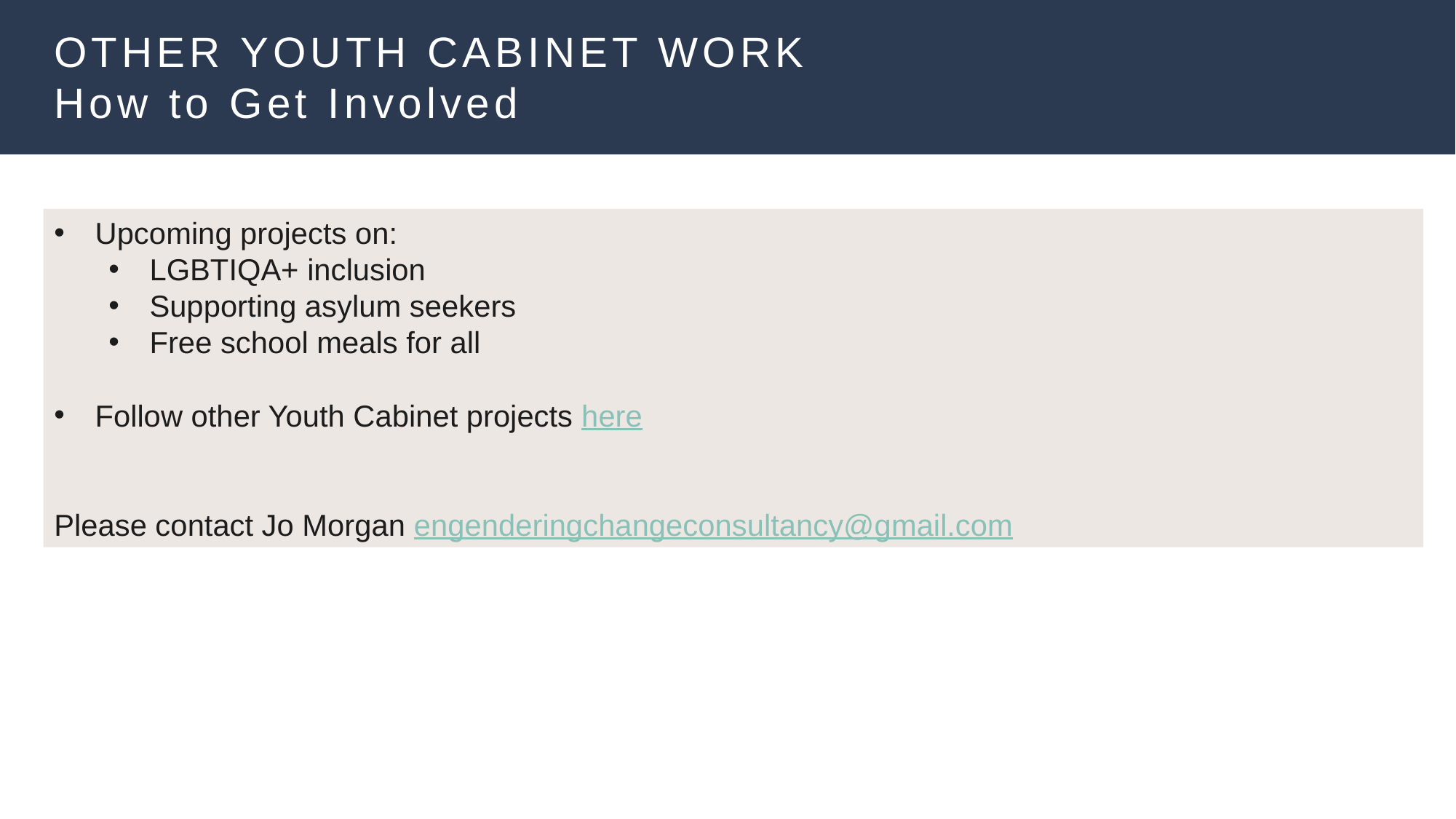

OTHER YOUTH CABINET WORK
How to Get Involved
Upcoming projects on:
LGBTIQA+ inclusion
Supporting asylum seekers
Free school meals for all

Follow other Youth Cabinet projects here

Please contact Jo Morgan engenderingchangeconsultancy@gmail.com